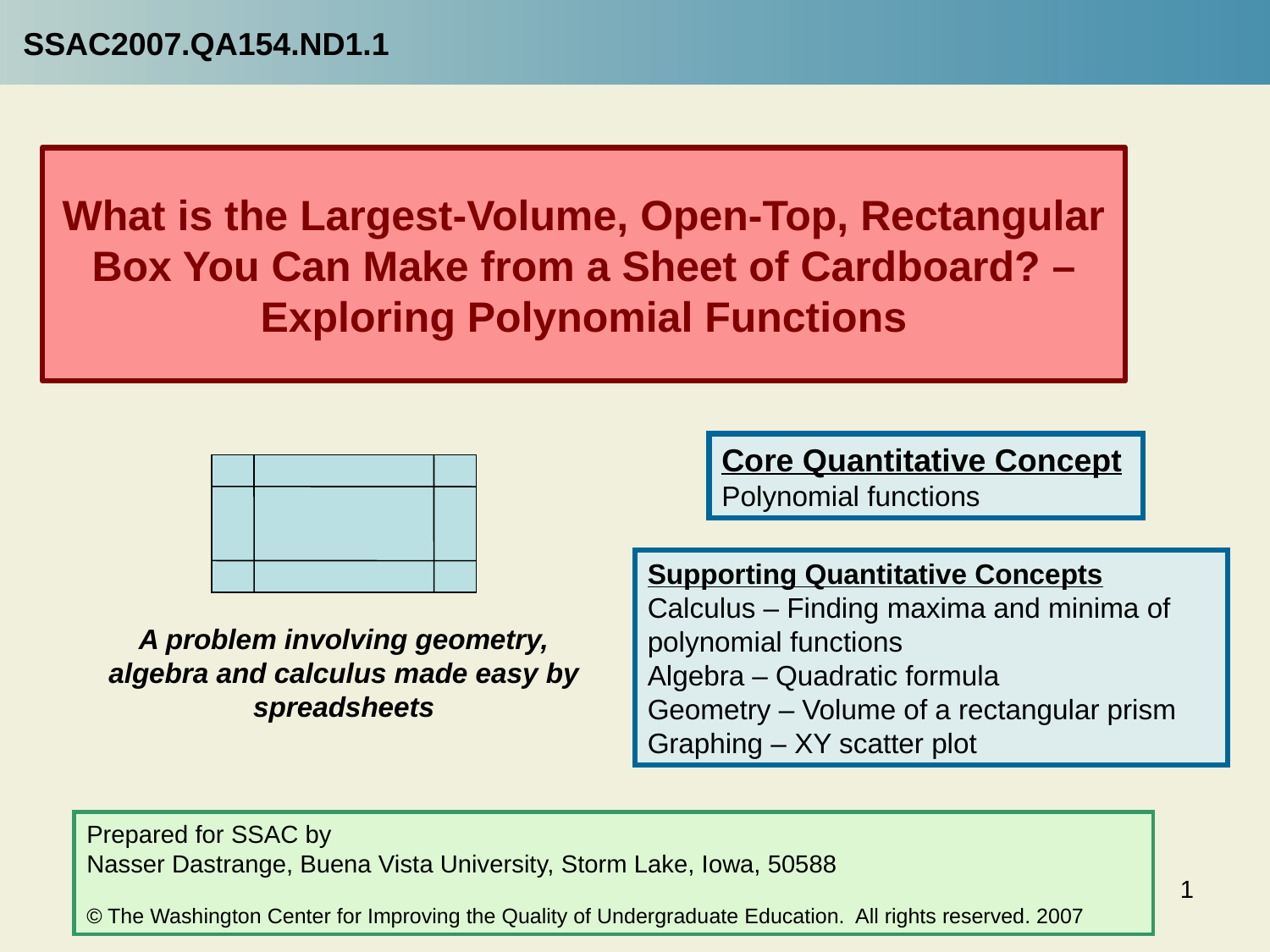

SSAC2007.QA154.ND1.1
# What is the Largest-Volume, Open-Top, Rectangular Box You Can Make from a Sheet of Cardboard? – Exploring Polynomial Functions
Core Quantitative Concept
Polynomial functions

Supporting Quantitative Concepts
Calculus – Finding maxima and minima of polynomial functions
Algebra – Quadratic formula
Geometry – Volume of a rectangular prism
Graphing – XY scatter plot

A problem involving geometry, algebra and calculus made easy by spreadsheets
Prepared for SSAC by
Nasser Dastrange, Buena Vista University, Storm Lake, Iowa, 50588

© The Washington Center for Improving the Quality of Undergraduate Education.  All rights reserved. 2007
1